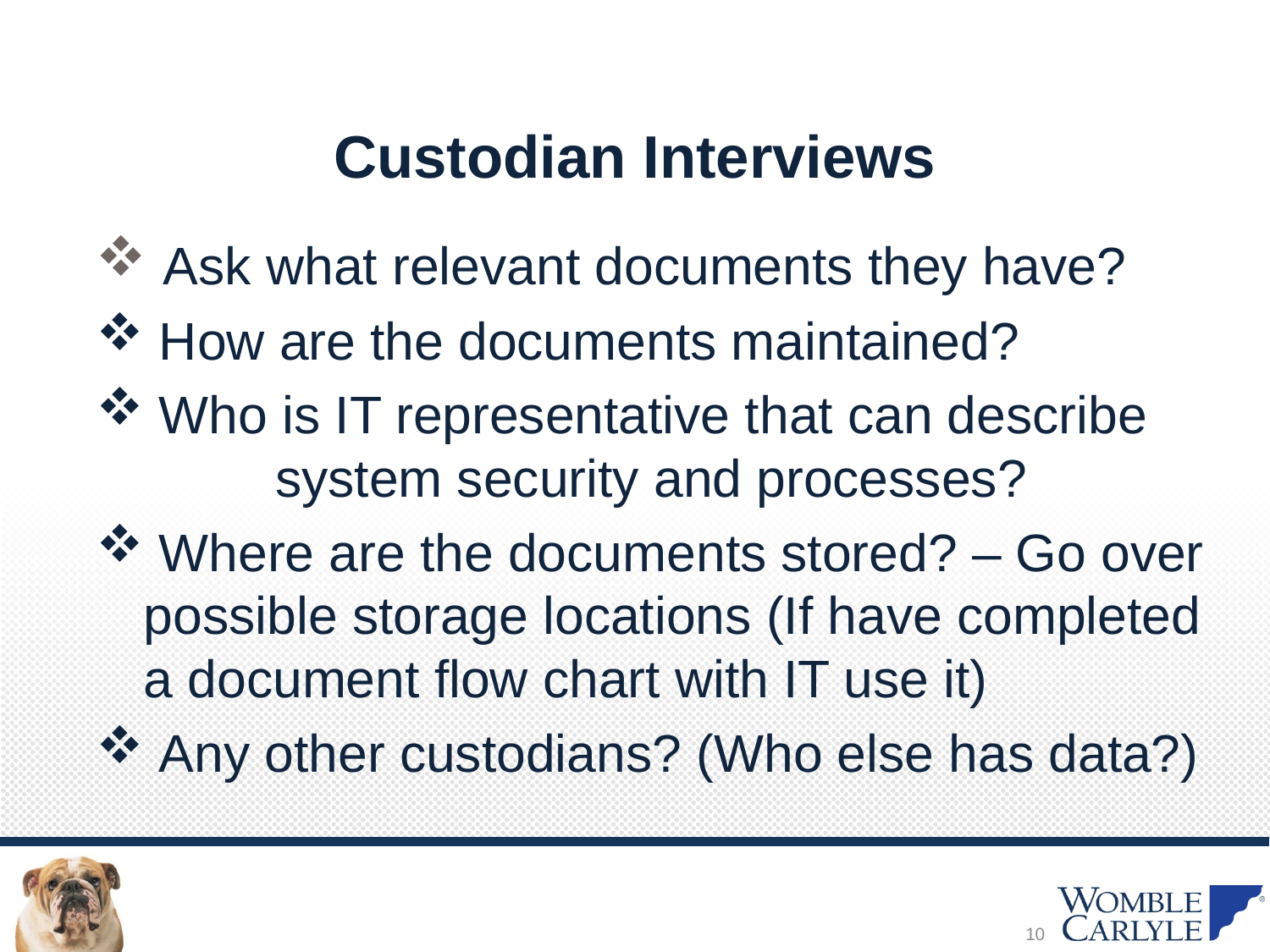

# Custodian Interviews
 Ask what relevant documents they have?
 How are the documents maintained?
 Who is IT representative that can describe               system security and processes?
 Where are the documents stored? – Go over possible storage locations (If have completed a document flow chart with IT use it)
 Any other custodians? (Who else has data?)

10